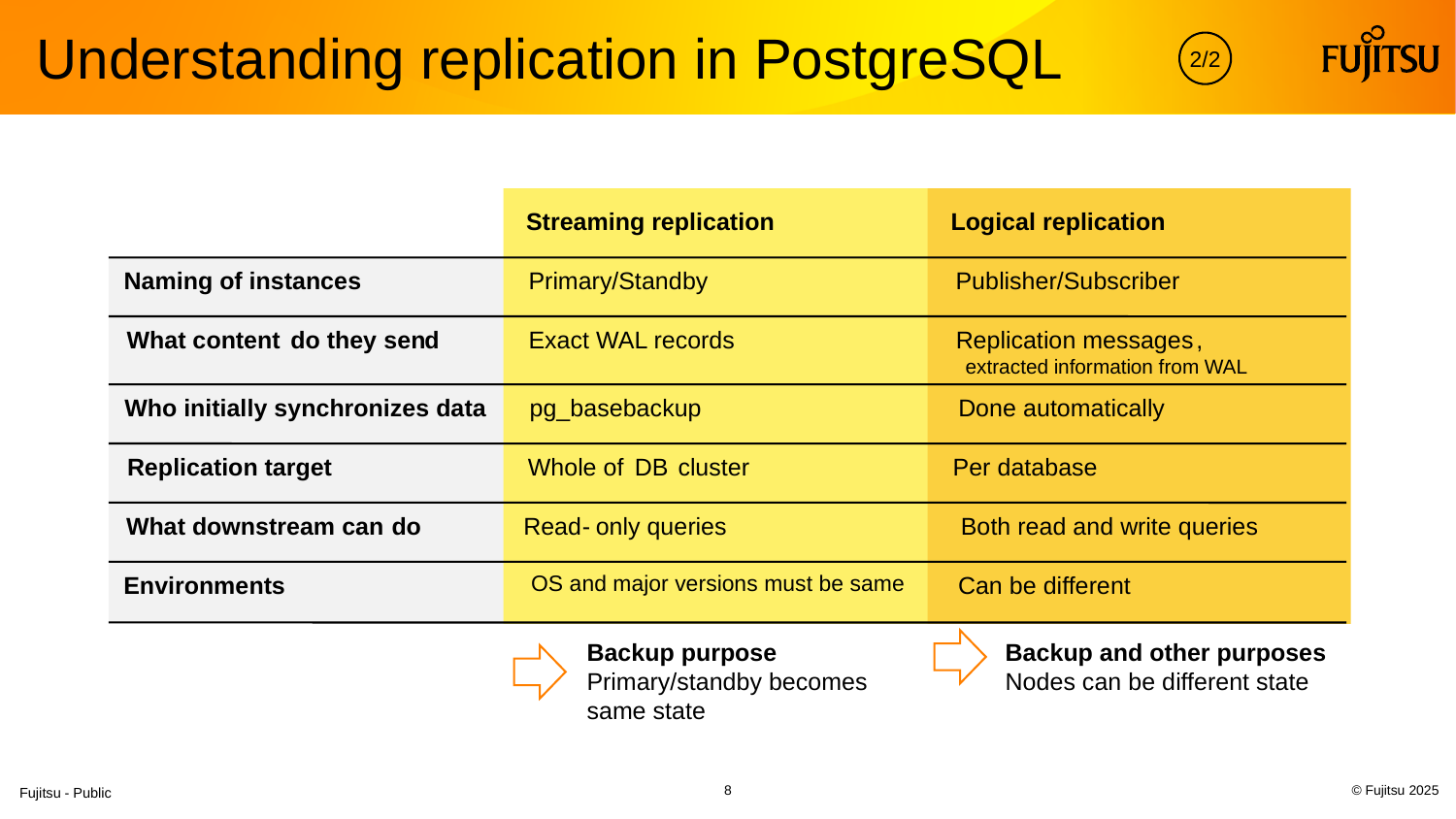

2/2
# Understanding replication in PostgreSQL

Streaming replication
Logical replication

Primary/Standby
Publisher/Subscriber
Naming of instances

Replication messages
,
What content
do they
sen
d
Exact WAL records
extracted information from WAL

Who initially synchronizes data
pg_basebackup
Done automatically

Per database
Replication target
Whole of
DB
cluster

What downstream can
do
Read
-
only queries
Both read and write queries

OS and major versions must be same
Environments
Can be different

Backup purpose
Primary/standby becomes
same state

Backup and other purposes
Nodes can be different state